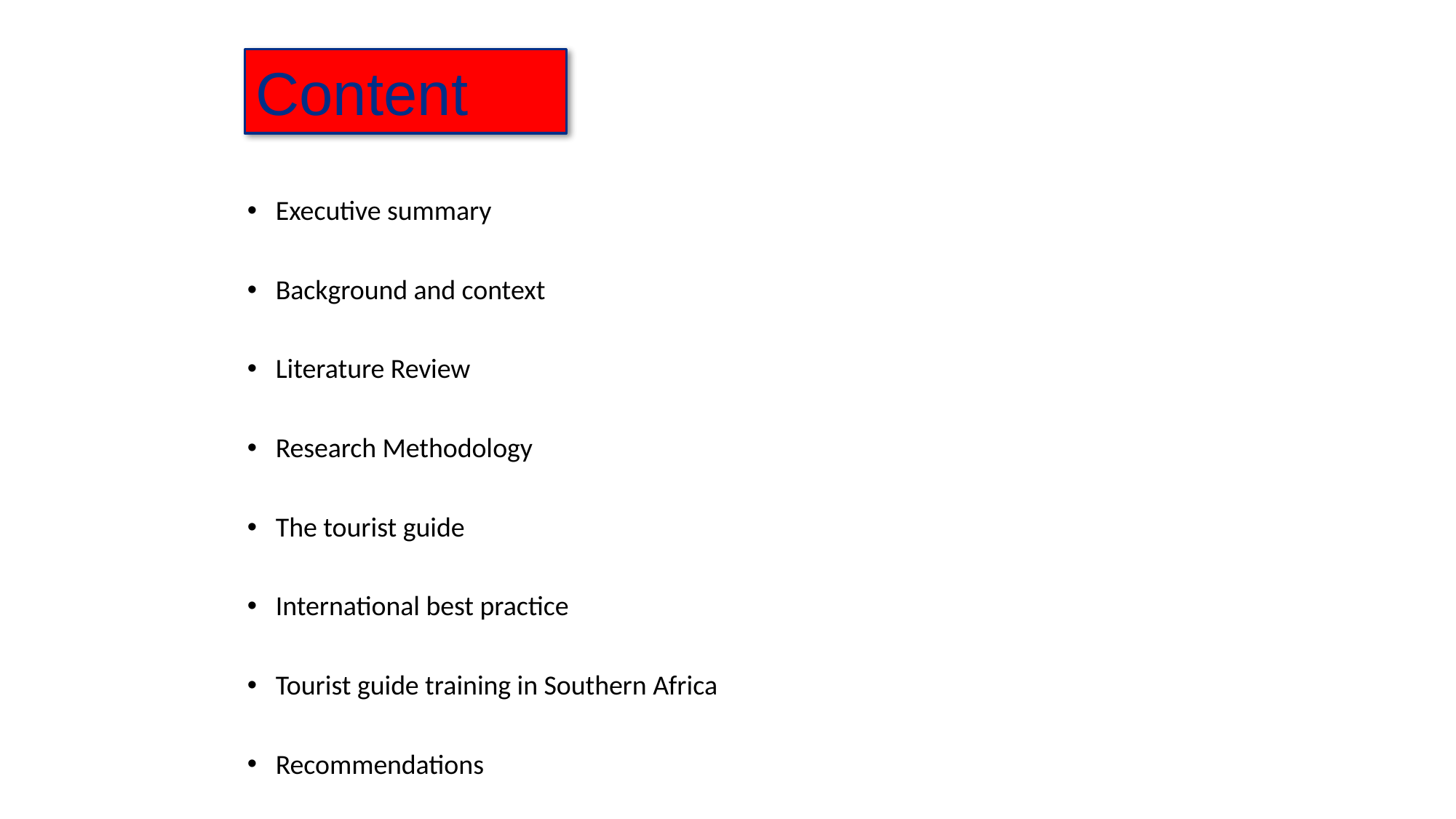

Content
Executive summary

Background and context

Literature Review

Research Methodology

The tourist guide

International best practice

Tourist guide training in Southern Africa

Recommendations